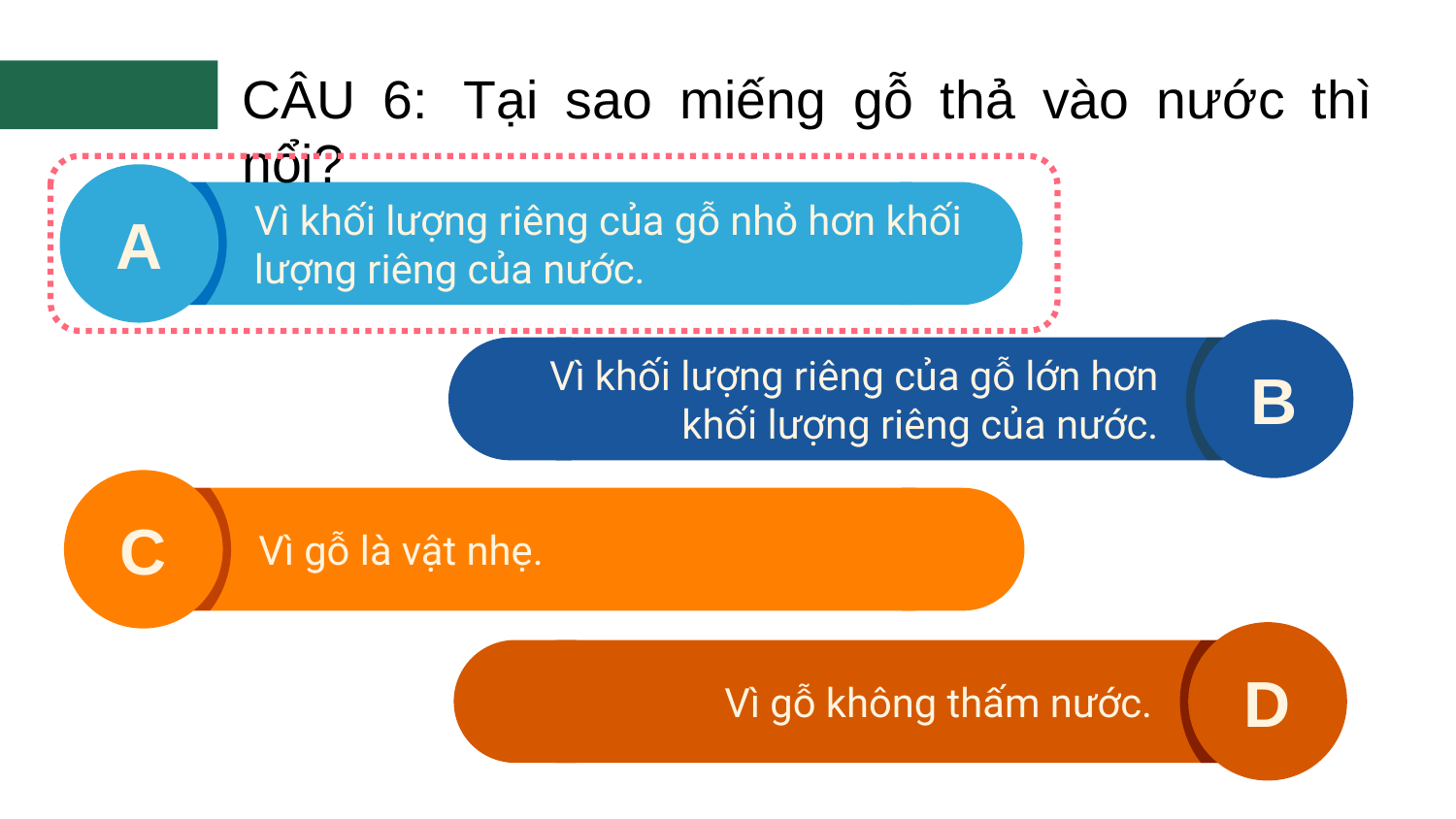

CÂU 6:  Tại sao miếng gỗ thả vào nước thì nổi?

A

Vì khối lượng riêng của gỗ nhỏ hơn khối lượng riêng của nước.

B

Vì khối lượng riêng của gỗ lớn hơn khối lượng riêng của nước.

C

Vì gỗ là vật nhẹ.

D

Vì gỗ không thấm nước.